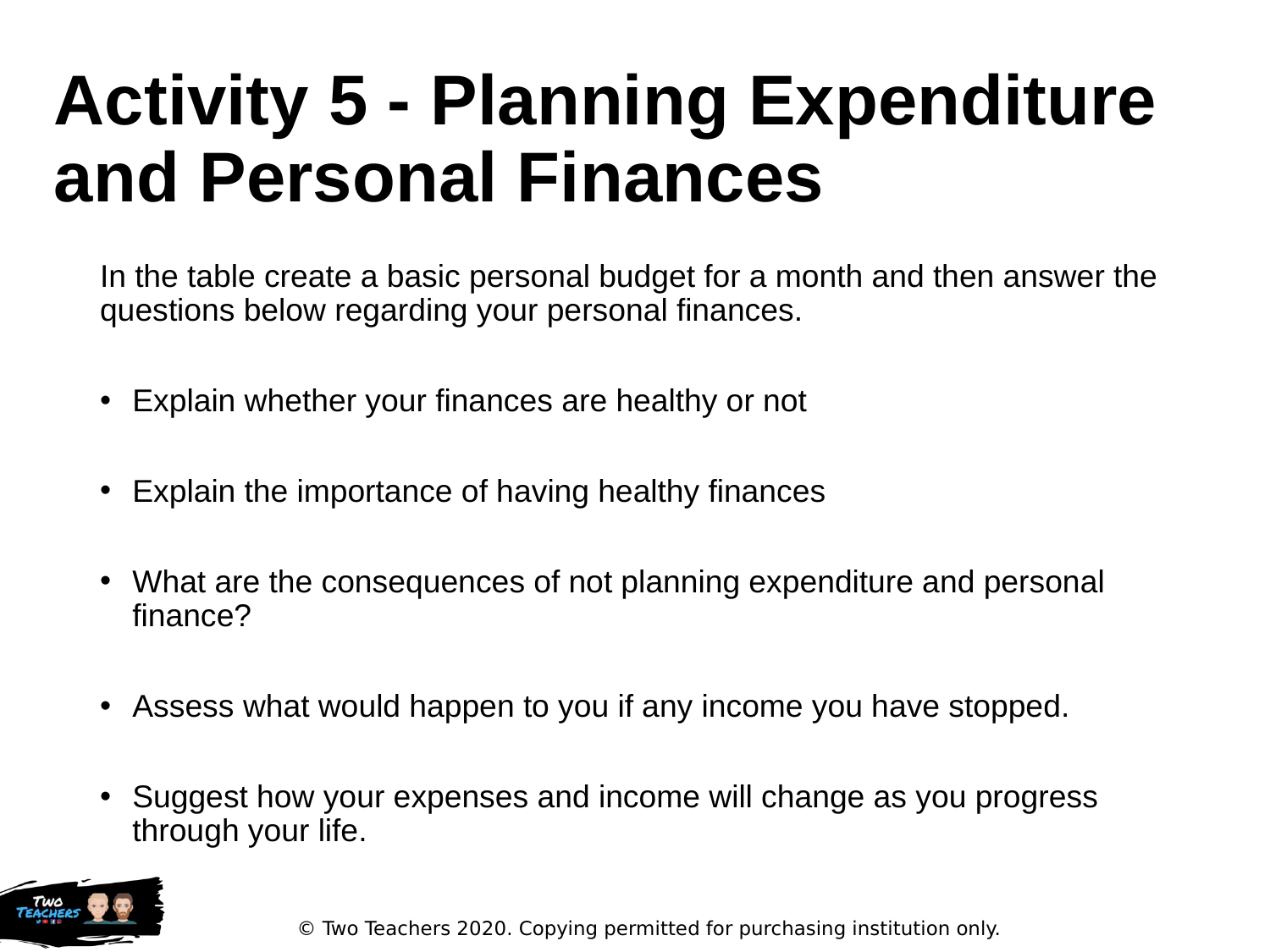

# Activity 5 - Planning Expenditure and Personal Finances
In the table create a basic personal budget for a month and then answer the questions below regarding your personal finances.

Explain whether your finances are healthy or not

Explain the importance of having healthy finances

What are the consequences of not planning expenditure and personal finance?

Assess what would happen to you if any income you have stopped.

Suggest how your expenses and income will change as you progress through your life.